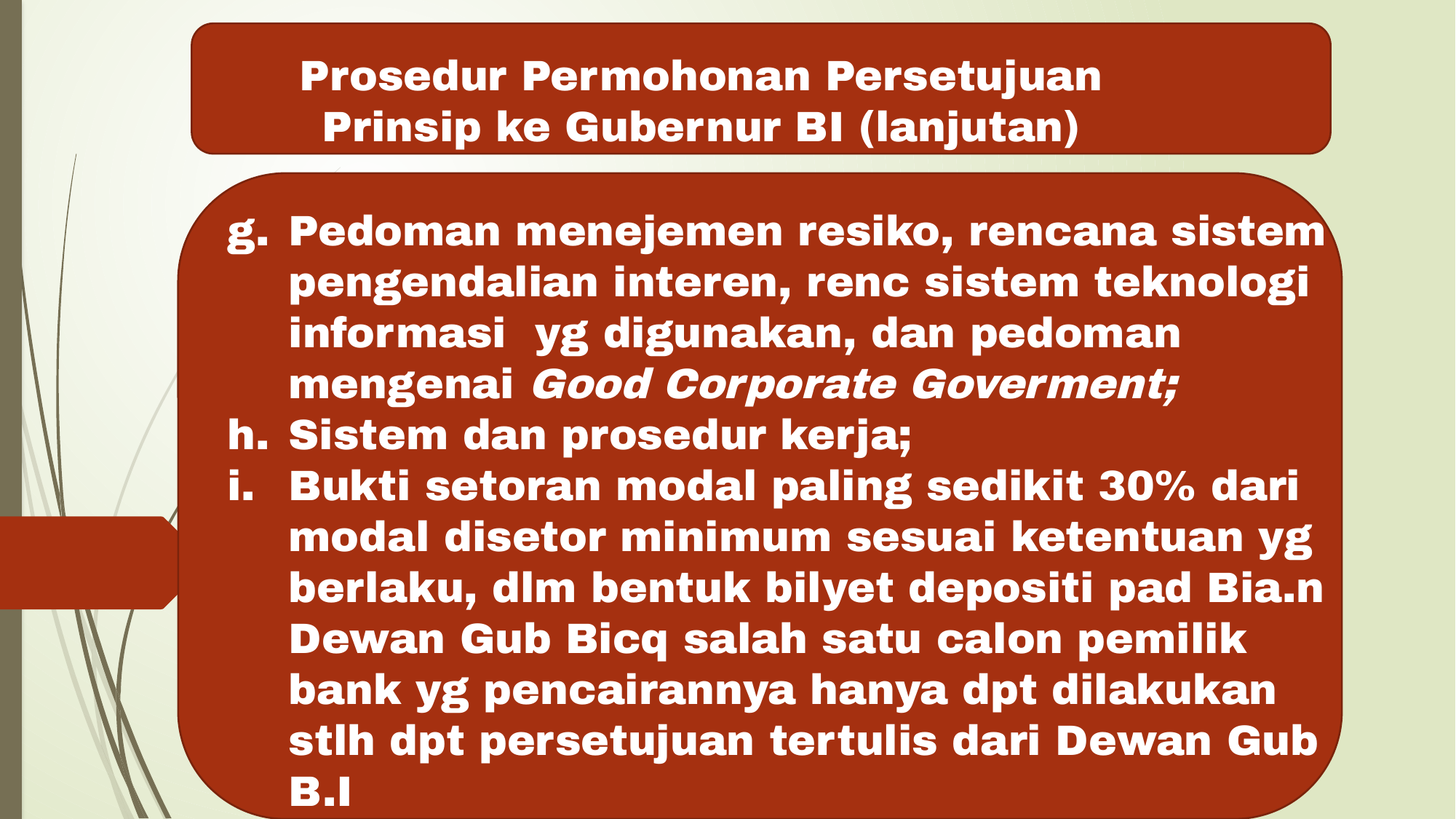

Prosedur Permohonan Persetujuan Prinsip ke Gubernur BI (lanjutan)

Pedoman menejemen resiko, rencana sistem pengendalian interen, renc sistem teknologi informasi  yg digunakan, dan pedoman mengenai Good Corporate Goverment;
Sistem dan prosedur kerja;
Bukti setoran modal paling sedikit 30% dari modal disetor minimum sesuai ketentuan yg berlaku, dlm bentuk bilyet depositi pad Bia.n Dewan Gub Bicq salah satu calon pemilik bank yg pencairannya hanya dpt dilakukan stlh dpt persetujuan tertulis dari Dewan Gub B.I

#